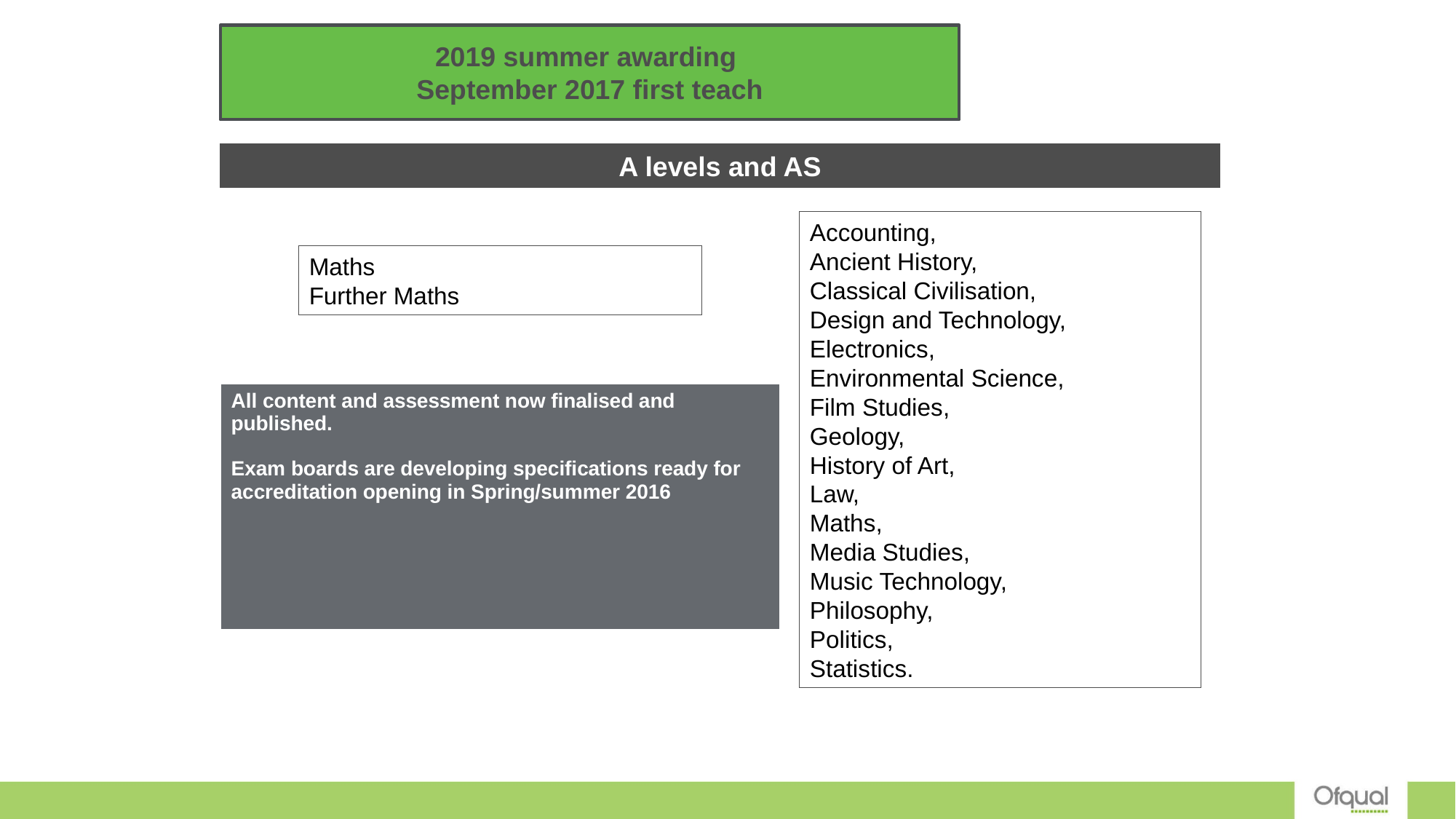

2019 summer awarding
September 2017 first teach

A levels and AS
Accounting,
Ancient History,
Classical Civilisation,
Design and Technology, Electronics,
Environmental Science,
Film Studies,
Geology,
History of Art,
Law,
Maths,
Media Studies,
Music Technology,
Philosophy,
Politics,
Statistics.
Maths
Further Maths
| All content and assessment now finalised and published. Exam boards are developing specifications ready for accreditation opening in Spring/summer 2016 |
| --- |